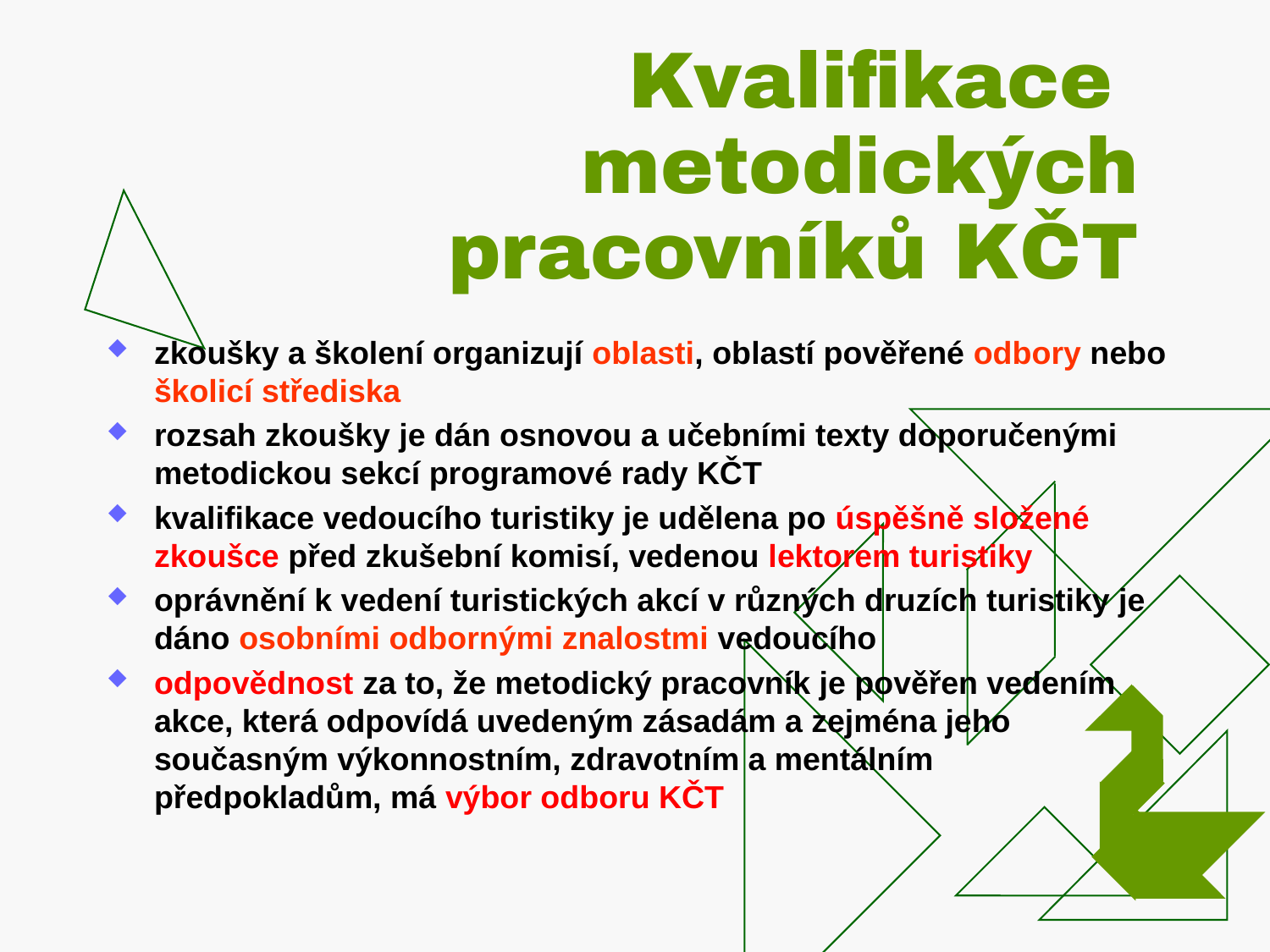

# Kvalifikace  metodických pracovníků KČT
zkoušky a školení organizují oblasti, oblastí pověřené odbory nebo školicí střediska
rozsah zkoušky je dán osnovou a učebními texty doporučenými metodickou sekcí programové rady KČT
kvalifikace vedoucího turistiky je udělena po úspěšně složené zkoušce před zkušební komisí, vedenou lektorem turistiky
oprávnění k vedení turistických akcí v různých druzích turistiky je dáno osobními odbornými znalostmi vedoucího
odpovědnost za to, že metodický pracovník je pověřen vedením akce, která odpovídá uvedeným zásadám a zejména jeho současným výkonnostním, zdravotním a mentálním předpokladům, má výbor odboru KČT